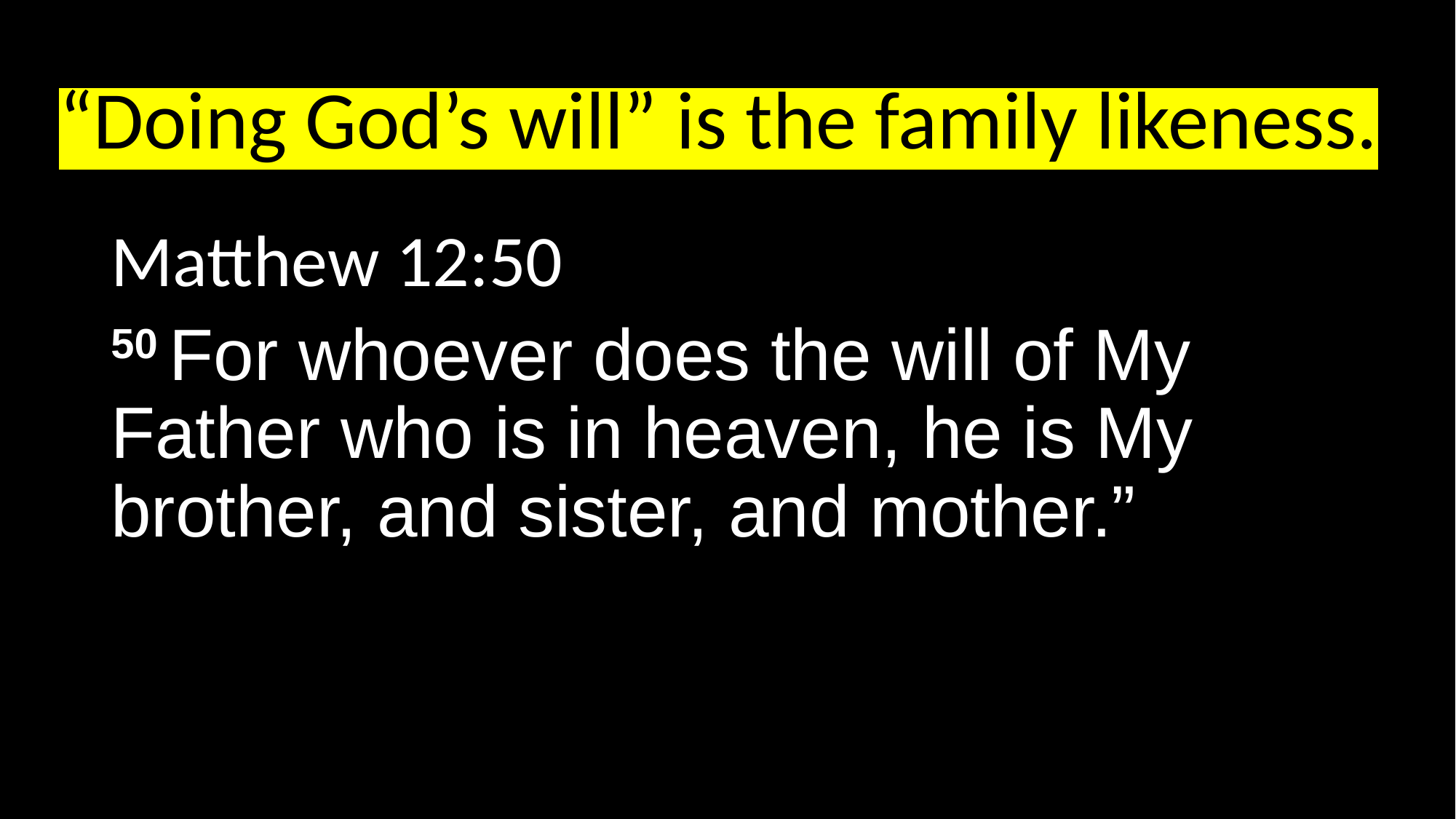

# “Doing God’s will” is the family likeness.
Matthew 12:50
50 For whoever does the will of My Father who is in heaven, he is My brother, and sister, and mother.”